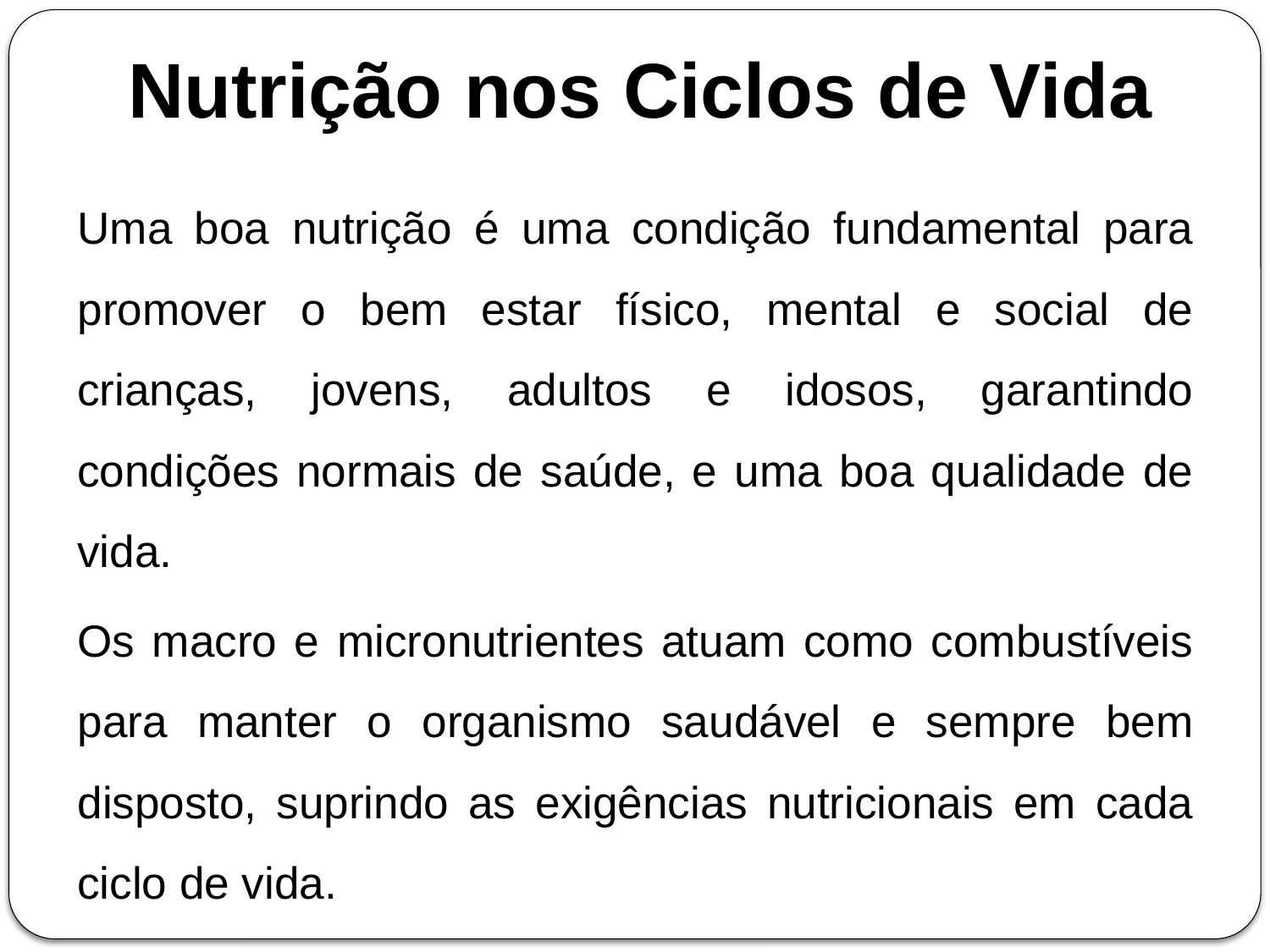

# Nutrição nos Ciclos de Vida
Uma boa nutrição é uma condição fundamental para promover o bem estar físico, mental e social de crianças, jovens, adultos e idosos, garantindo condições normais de saúde, e uma boa qualidade de vida.
Os macro e micronutrientes atuam como combustíveis para manter o organismo saudável e sempre bem disposto, suprindo as exigências nutricionais em cada ciclo de vida.